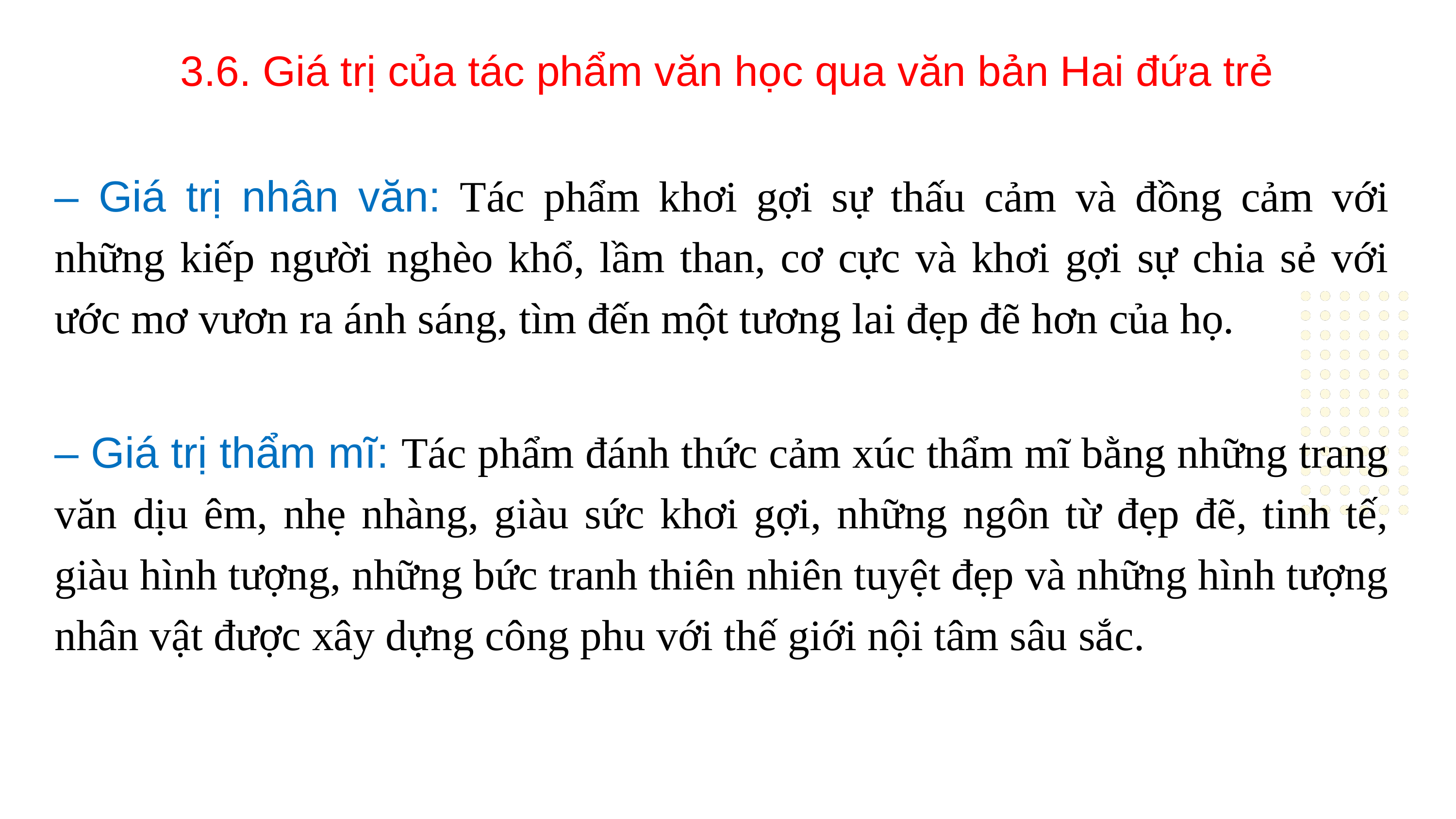

3.6. Giá trị của tác phẩm văn học qua văn bản Hai đứa trẻ
– Giá trị nhân văn: Tác phẩm khơi gợi sự thấu cảm và đồng cảm với những kiếp người nghèo khổ, lầm than, cơ cực và khơi gợi sự chia sẻ với ước mơ vươn ra ánh sáng, tìm đến một tương lai đẹp đẽ hơn của họ.

– Giá trị thẩm mĩ: Tác phẩm đánh thức cảm xúc thẩm mĩ bằng những trang văn dịu êm, nhẹ nhàng, giàu sức khơi gợi, những ngôn từ đẹp đẽ, tinh tế, giàu hình tượng, những bức tranh thiên nhiên tuyệt đẹp và những hình tượng nhân vật được xây dựng công phu với thế giới nội tâm sâu sắc.